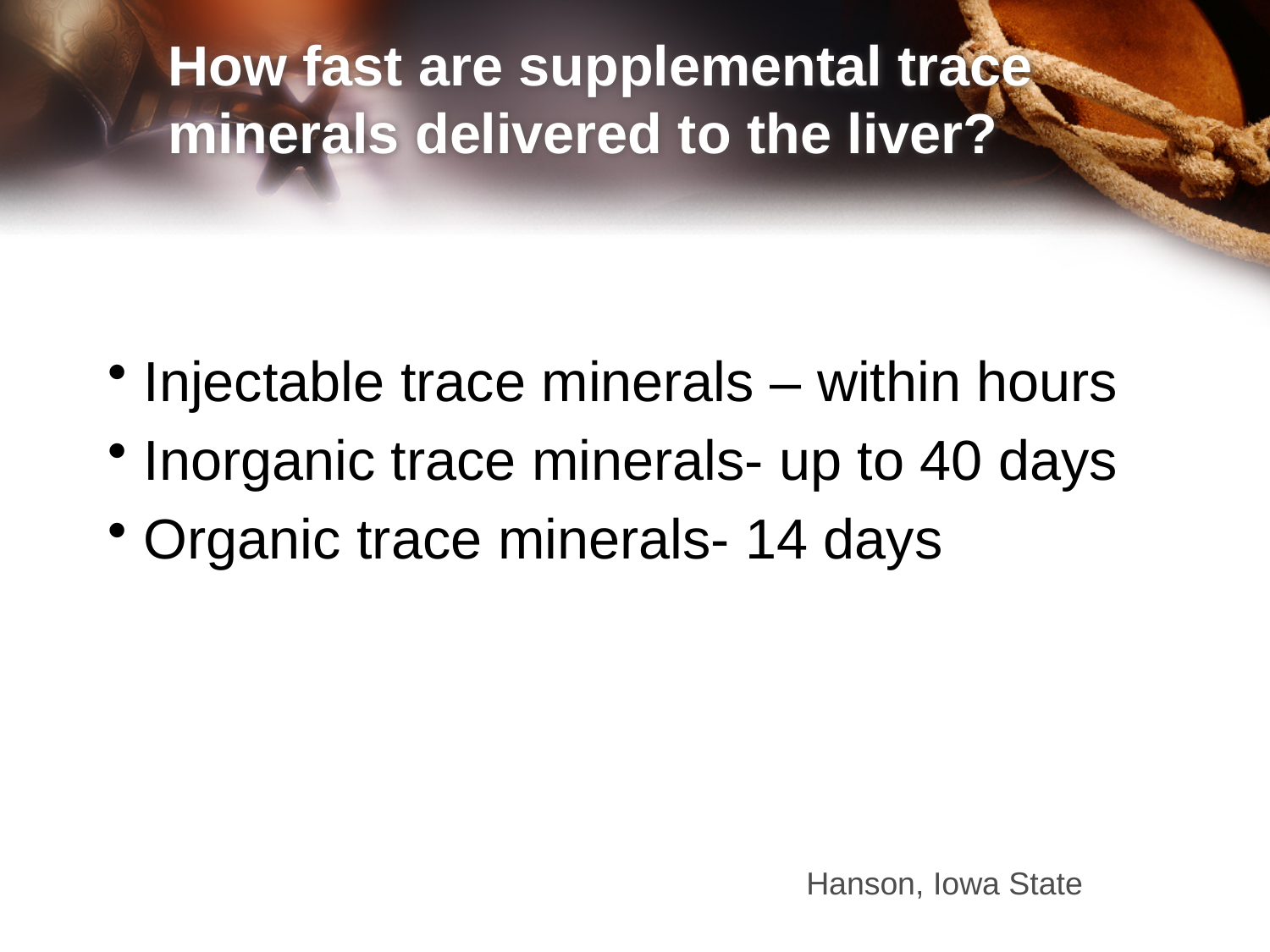

# How fast are supplemental trace minerals delivered to the liver?
Injectable trace minerals – within hours
Inorganic trace minerals- up to 40 days
Organic trace minerals- 14 days
Hanson, Iowa State